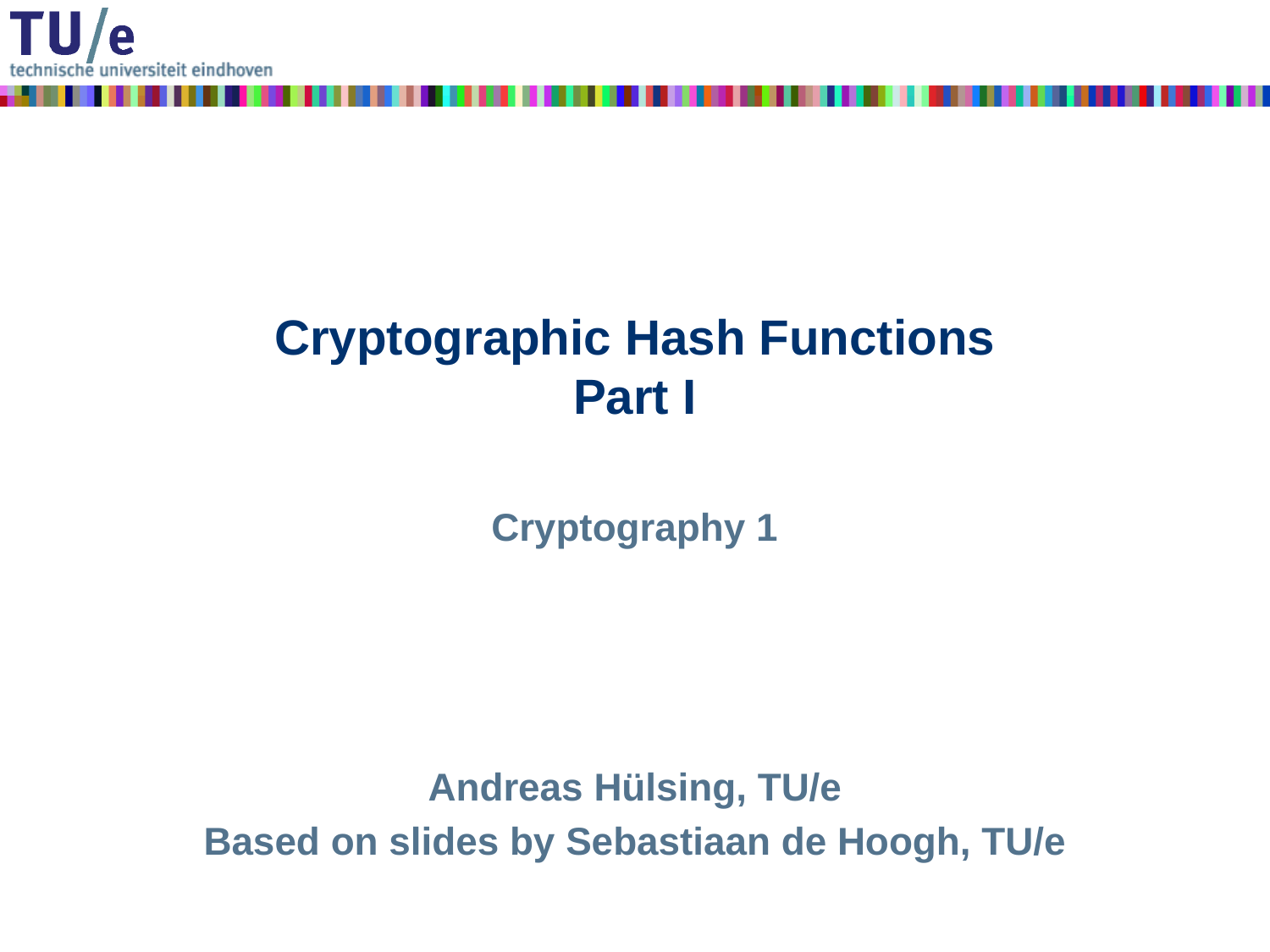

# Cryptographic Hash Functions Part I
Cryptography 1
Andreas Hülsing, TU/e
Based on slides by Sebastiaan de Hoogh, TU/e